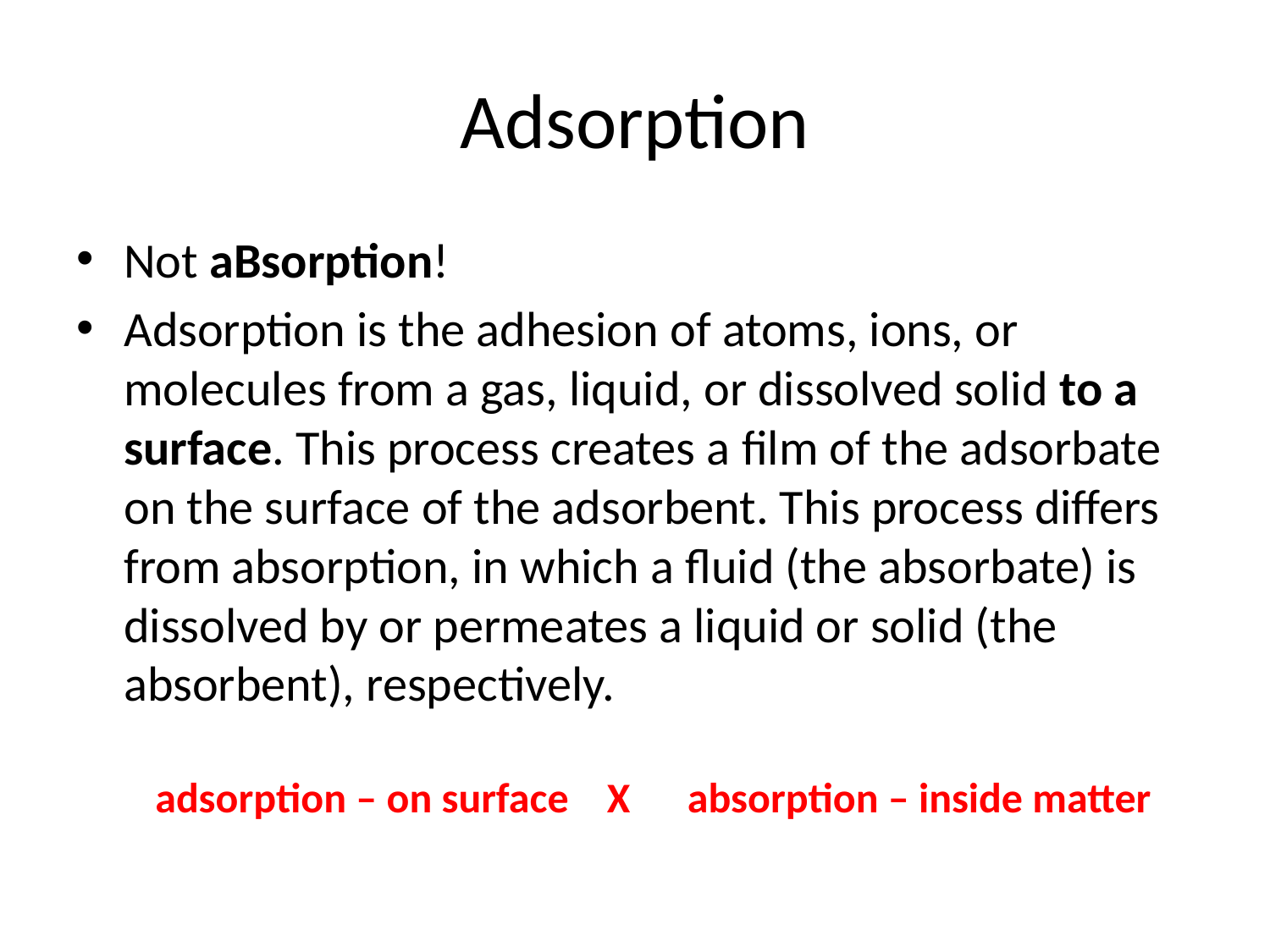

# Adsorption
Not aBsorption!
Adsorption is the adhesion of atoms, ions, or molecules from a gas, liquid, or dissolved solid to a surface. This process creates a film of the adsorbate on the surface of the adsorbent. This process differs from absorption, in which a fluid (the absorbate) is dissolved by or permeates a liquid or solid (the absorbent), respectively.
adsorption – on surface    X      absorption – inside matter